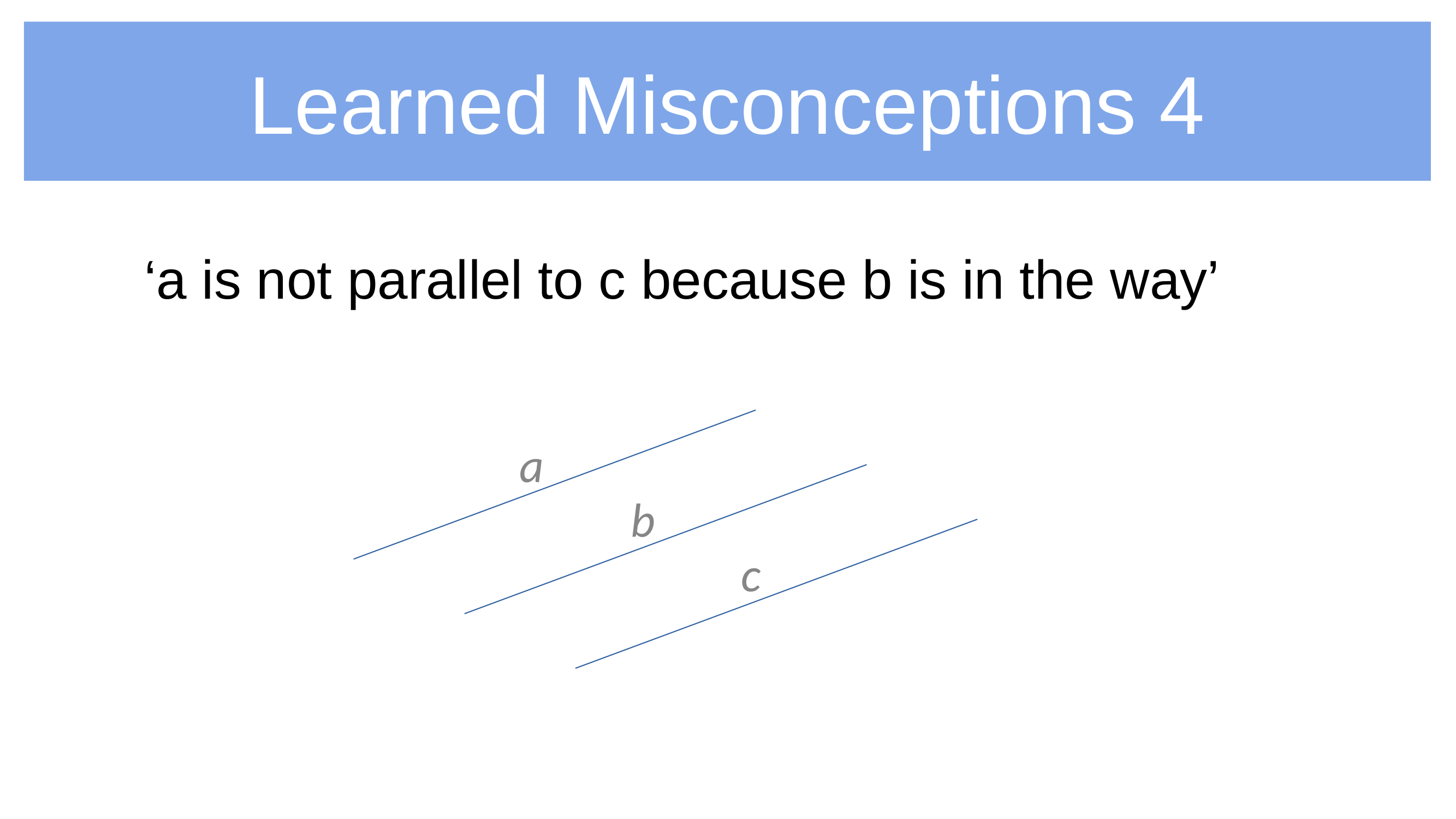

# Learned Misconceptions 4
‘a is not parallel to c because b is in the way’

a

b

c